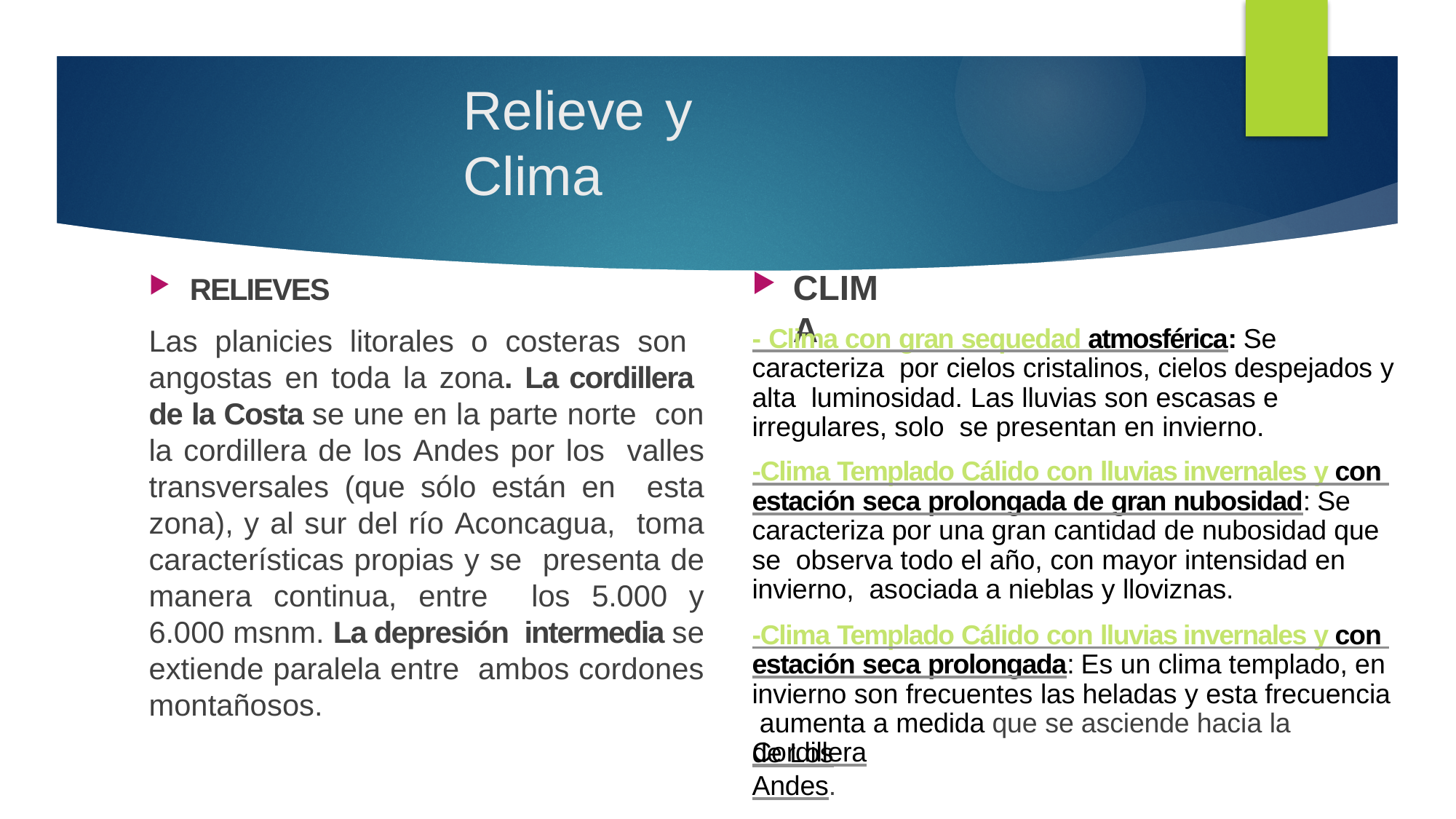

# Relieve	y Clima
RELIEVES
Las planicies litorales o costeras son  angostas en toda la zona. La cordillera  de la Costa se une en la parte norte  con la cordillera de los Andes por los  valles transversales (que sólo están en  esta zona), y al sur del río Aconcagua,  toma características propias y se  presenta de manera continua, entre  los 5.000 y 6.000 msnm. La depresión  intermedia se extiende paralela entre  ambos cordones montañosos.
CLIMA
- Clima con gran sequedad atmosférica: Se caracteriza  por cielos cristalinos, cielos despejados y alta  luminosidad. Las lluvias son escasas e irregulares, solo  se presentan en invierno.
-Clima Templado Cálido con lluvias invernales y con  estación seca prolongada de gran nubosidad: Se  caracteriza por una gran cantidad de nubosidad que se  observa todo el año, con mayor intensidad en invierno,  asociada a nieblas y lloviznas.
-Clima Templado Cálido con lluvias invernales y con  estación seca prolongada: Es un clima templado, en  invierno son frecuentes las heladas y esta frecuencia  aumenta a medida que se asciende hacia la Cordillera
de Los Andes.